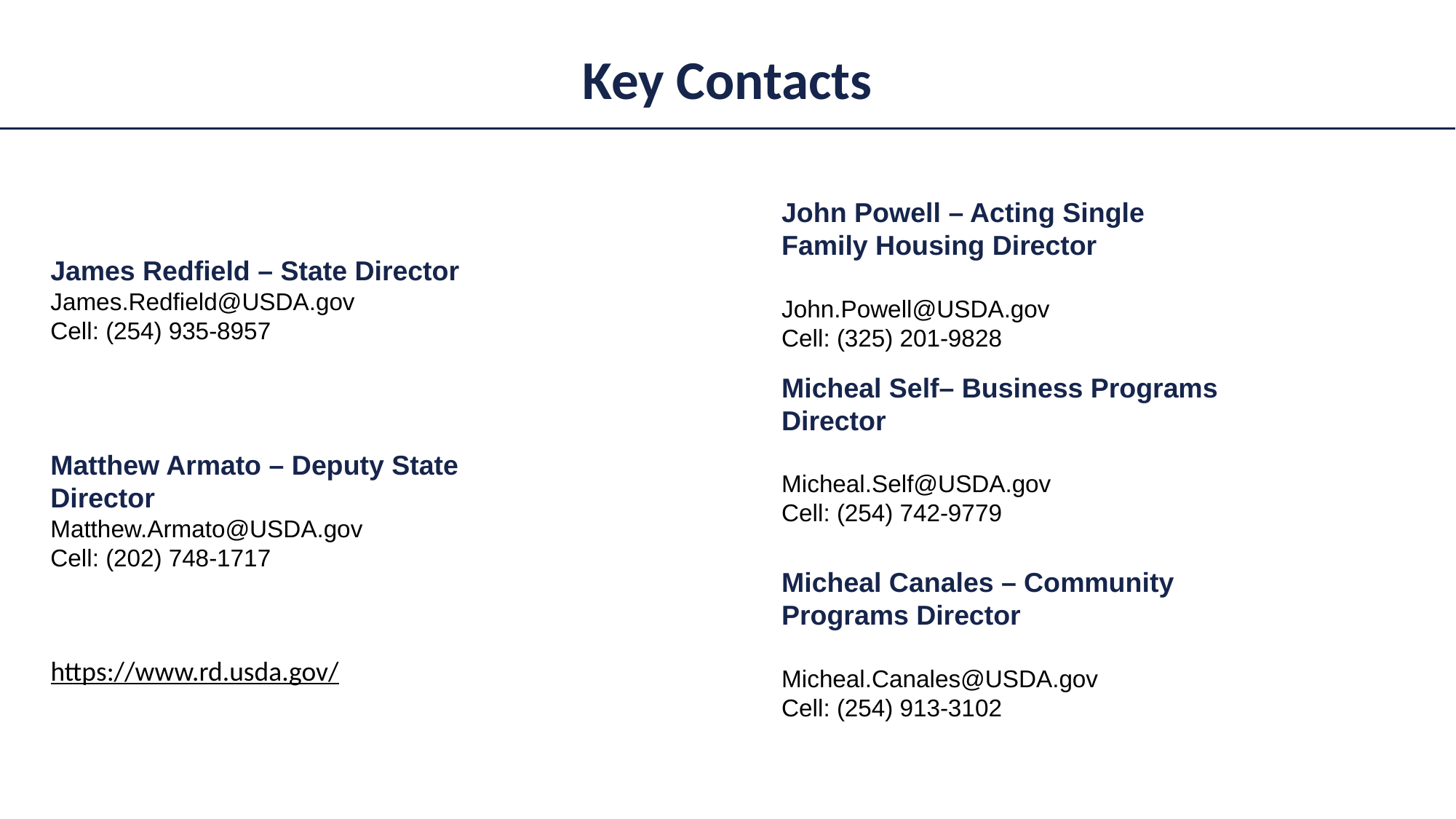

# Key Contacts
John Powell – Acting Single Family Housing Director

John.Powell@USDA.gov
Cell: (325) 201-9828

James Redfield – State Director
James.Redfield@USDA.gov
Cell: (254) 935-8957

Micheal Self– Business Programs Director

Micheal.Self@USDA.gov
Cell: (254) 742-9779

Matthew Armato – Deputy State Director
Matthew.Armato@USDA.gov
Cell: (202) 748-1717

Micheal Canales – Community Programs Director

Micheal.Canales@USDA.gov
Cell: (254) 913-3102

https://www.rd.usda.gov/